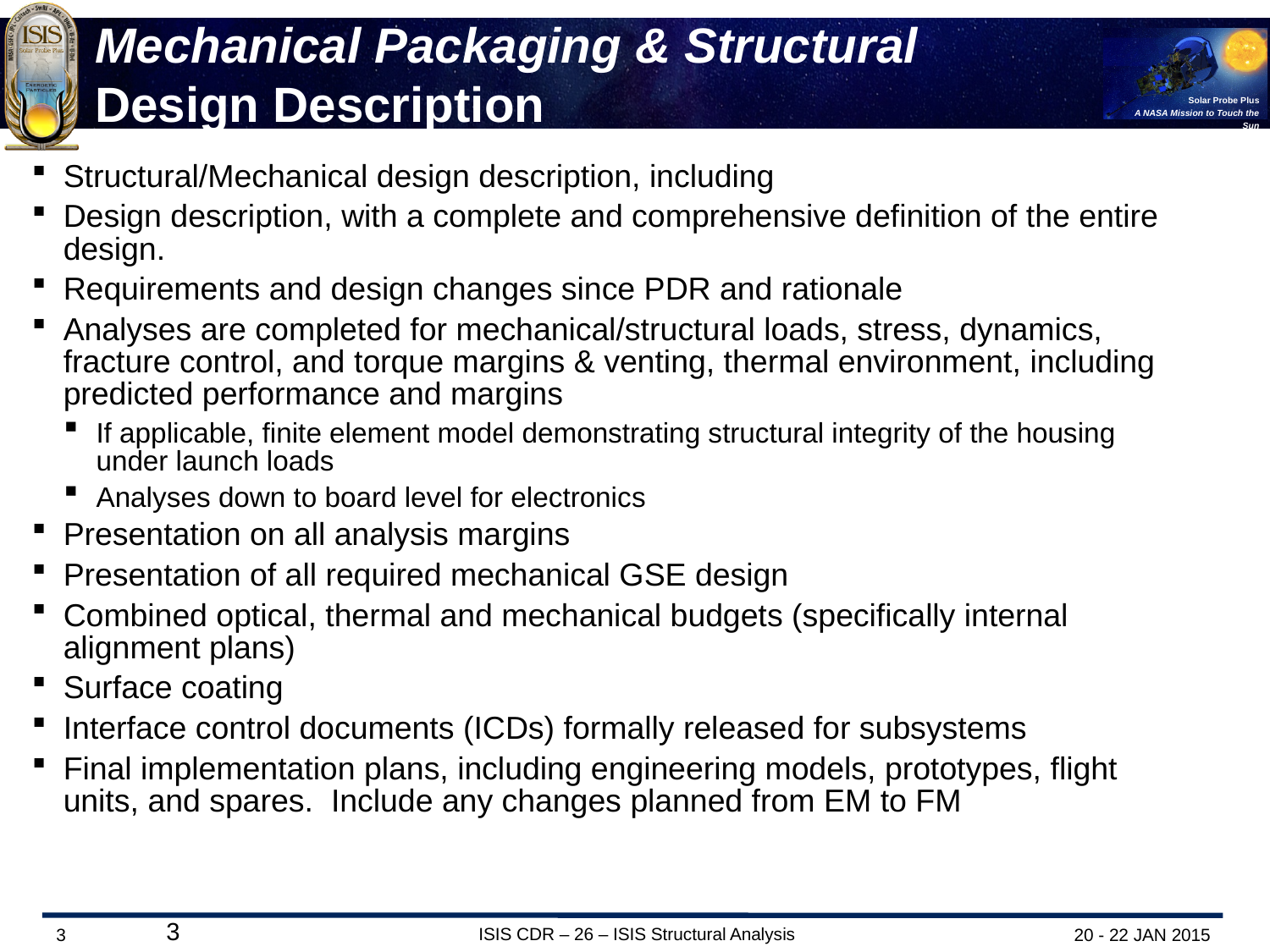

# Mechanical Packaging & Structural Design Description
Structural/Mechanical design description, including
Design description, with a complete and comprehensive definition of the entire design.
Requirements and design changes since PDR and rationale
Analyses are completed for mechanical/structural loads, stress, dynamics, fracture control, and torque margins & venting, thermal environment, including predicted performance and margins
If applicable, finite element model demonstrating structural integrity of the housing under launch loads
Analyses down to board level for electronics
Presentation on all analysis margins
Presentation of all required mechanical GSE design
Combined optical, thermal and mechanical budgets (specifically internal alignment plans)
Surface coating
Interface control documents (ICDs) formally released for subsystems
Final implementation plans, including engineering models, prototypes, flight units, and spares.  Include any changes planned from EM to FM

3